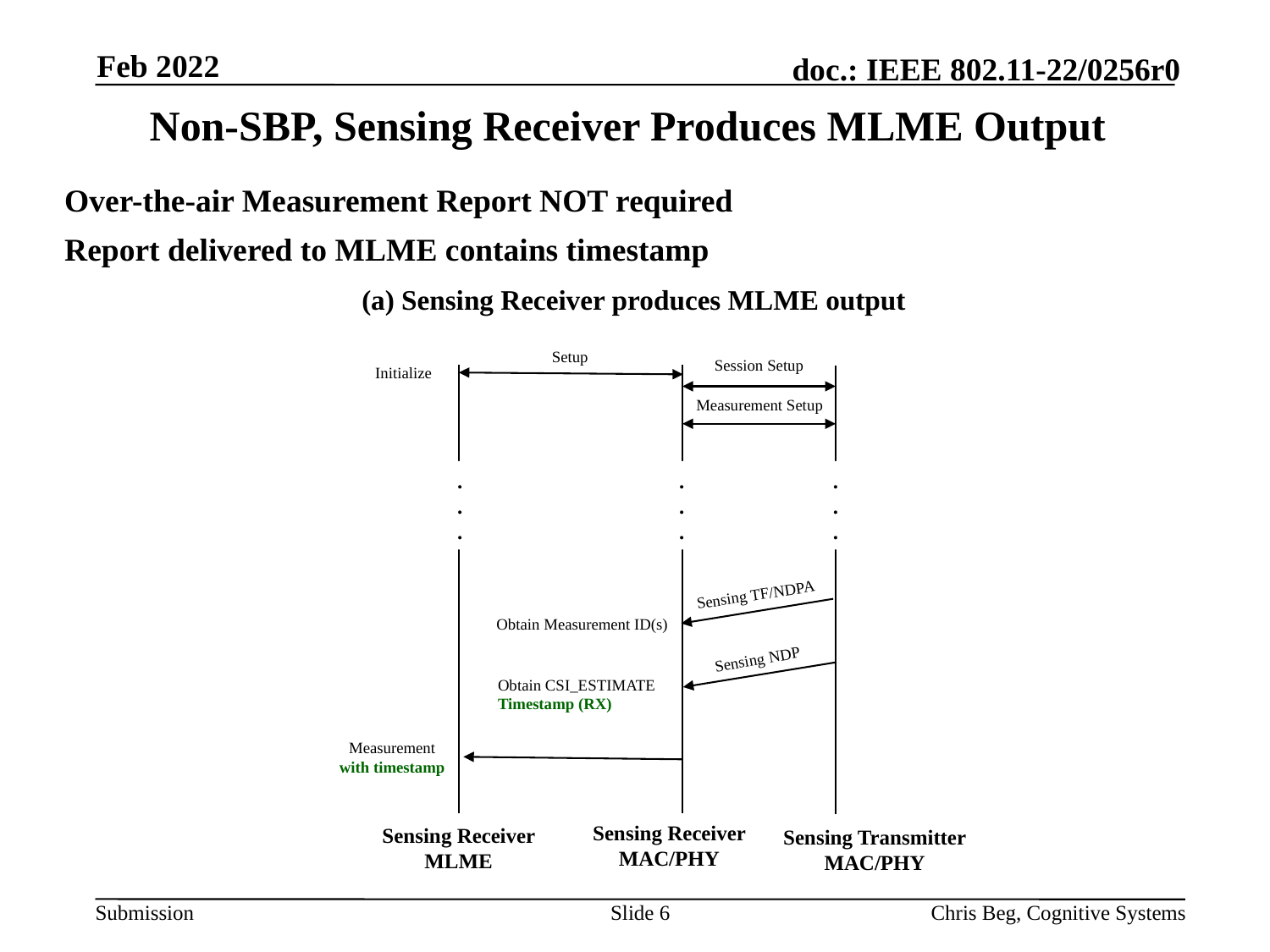

Feb 2022
# Non-SBP, Sensing Receiver Produces MLME Output
Over-the-air Measurement Report NOT required
Report delivered to MLME contains timestamp

(a) Sensing Receiver produces MLME output
(a) Timestamp Added by Receiver
Setup
Session Setup
Initialize
Measurement Setup
.
.
.
.
.
.
.
.
.
Sensing TF/NDPA
Obtain Measurement ID(s)
Sensing NDP
Obtain CSI_ESTIMATE
Timestamp (RX)
Measurement
(with timestamp)
Sensing Receiver MAC/PHY
Sensing Receiver MLME
Sensing Transmitter MAC/PHY
Slide 6
Chris Beg, Cognitive Systems